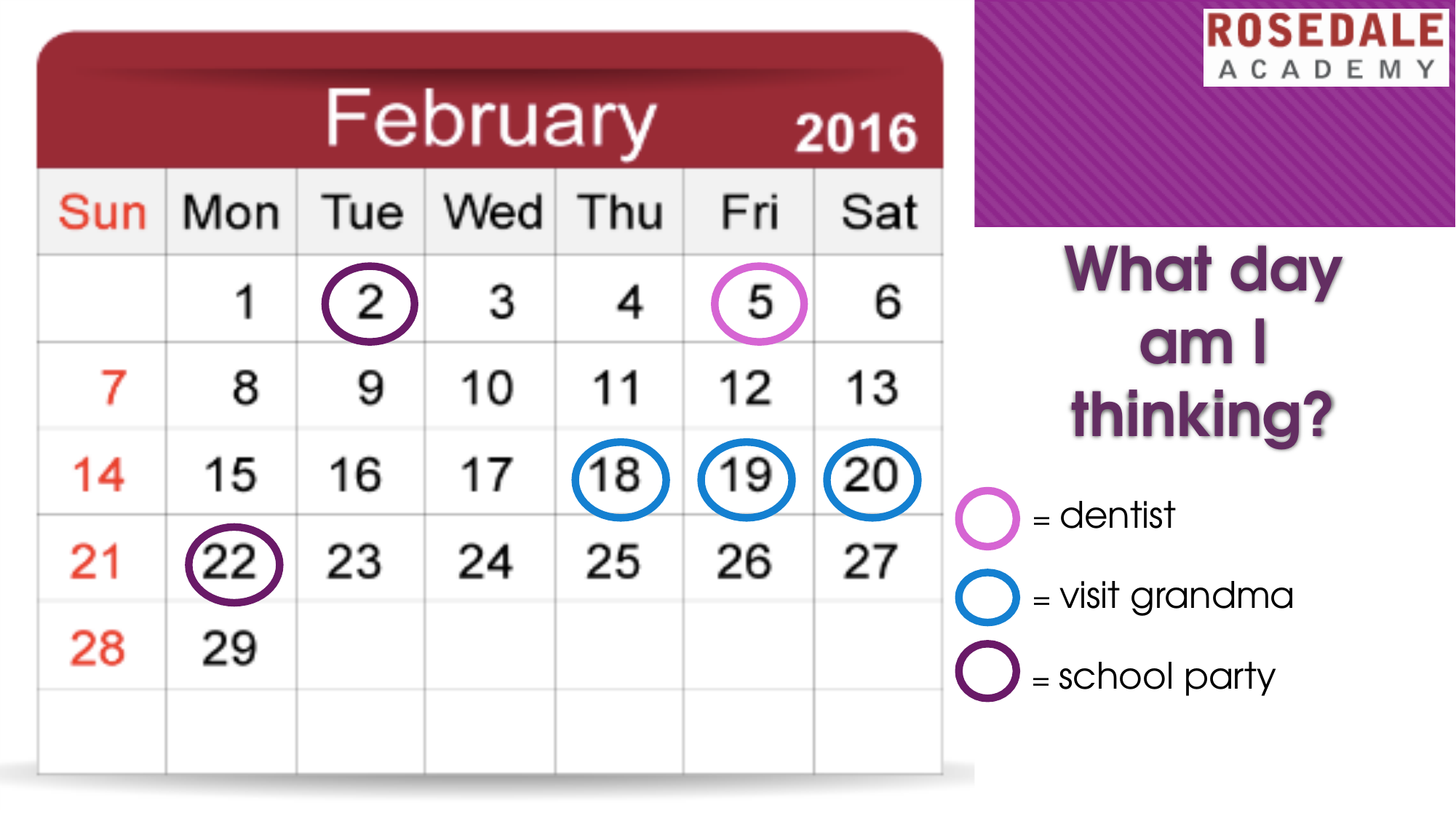

# What day  am I  thinking?

= dentist
= visit grandma
= school party